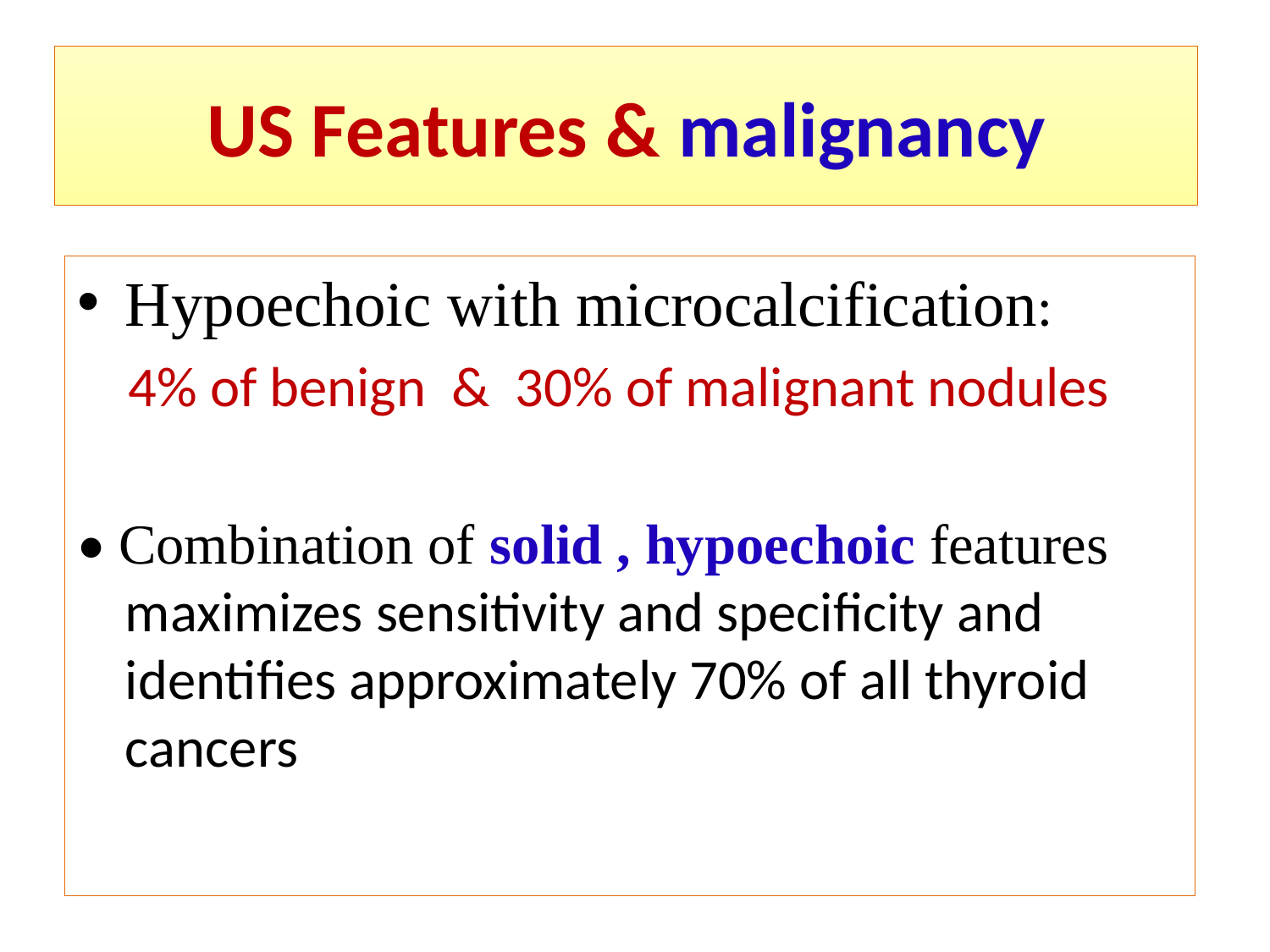

# US Features & malignancy
Hypoechoic with microcalcification:
    4% of benign  &  30% of malignant nodules

• Combination of solid , hypoechoic features maximizes sensitivity and specificity and identifies approximately 70% of all thyroid cancers